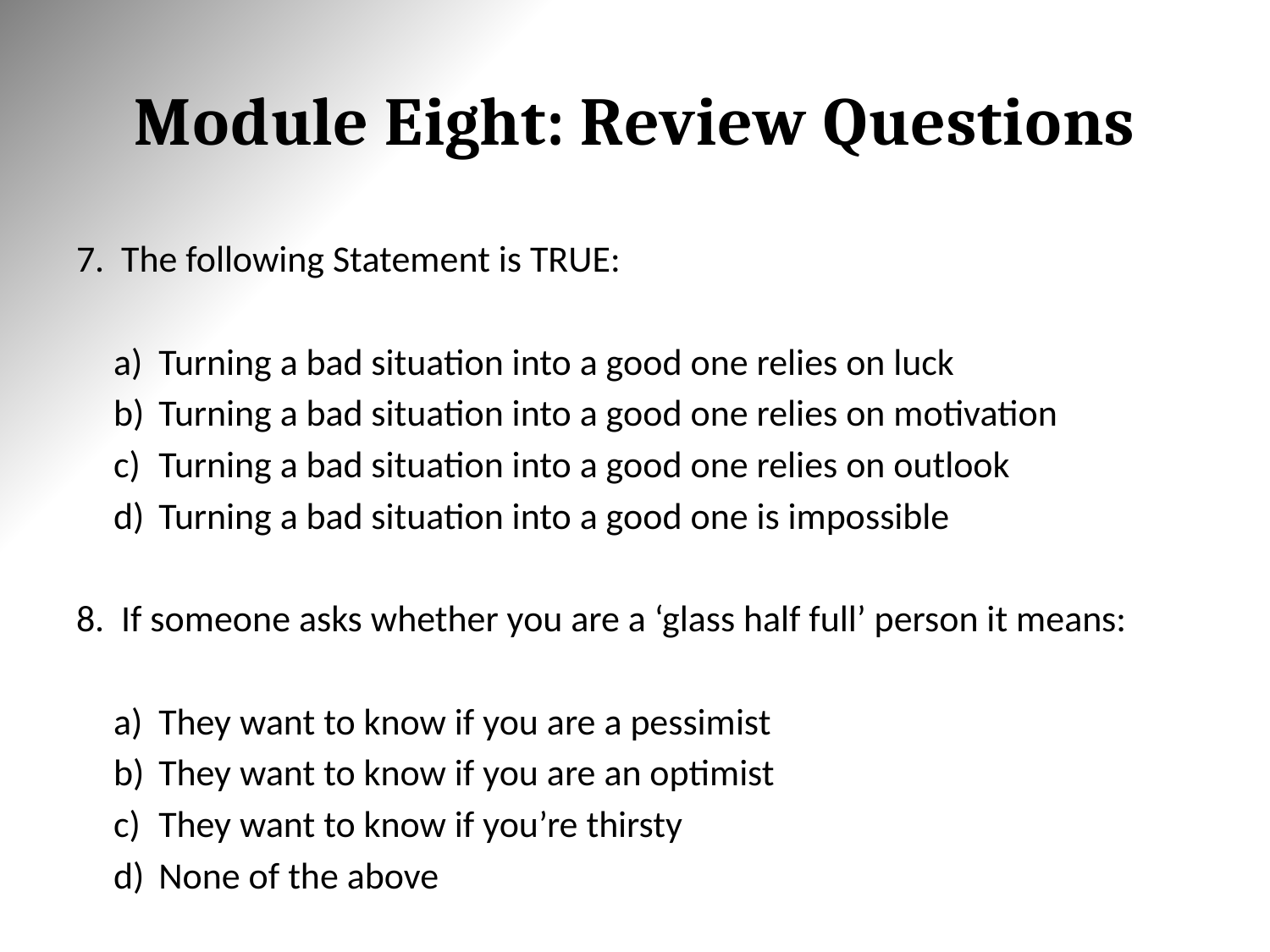

# Module Eight: Review Questions
The following Statement is TRUE:

Turning a bad situation into a good one relies on luck
Turning a bad situation into a good one relies on motivation
Turning a bad situation into a good one relies on outlook
Turning a bad situation into a good one is impossible

If someone asks whether you are a ‘glass half full’ person it means:

They want to know if you are a pessimist
They want to know if you are an optimist
They want to know if you’re thirsty
None of the above